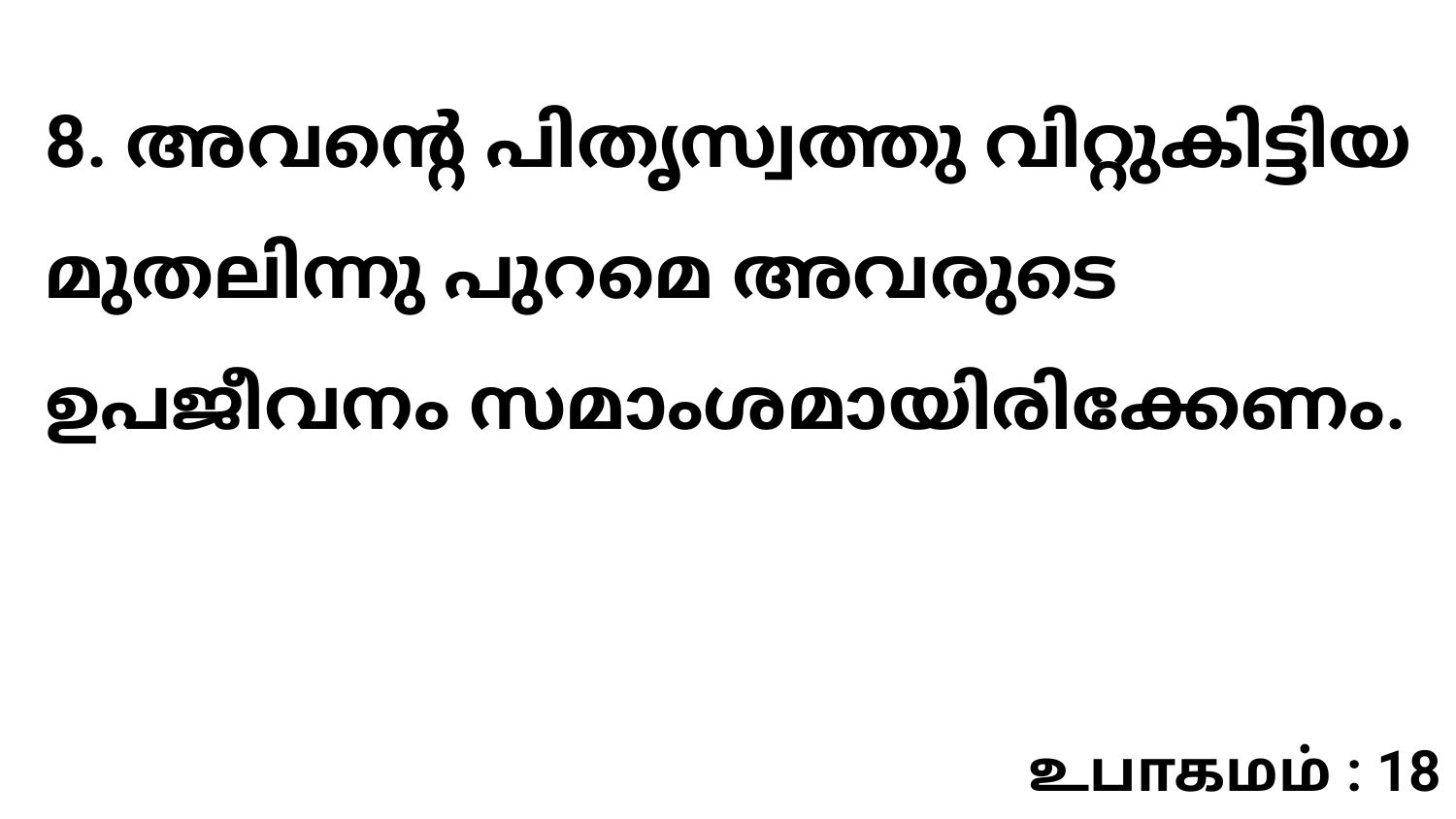

8. അവന്റെ പിതൃസ്വത്തു വിറ്റുകിട്ടിയ മുതലിന്നു പുറമെ അവരുടെ ഉപജീവനം സമാംശമായിരിക്കേണം.
உபாகமம் : 18